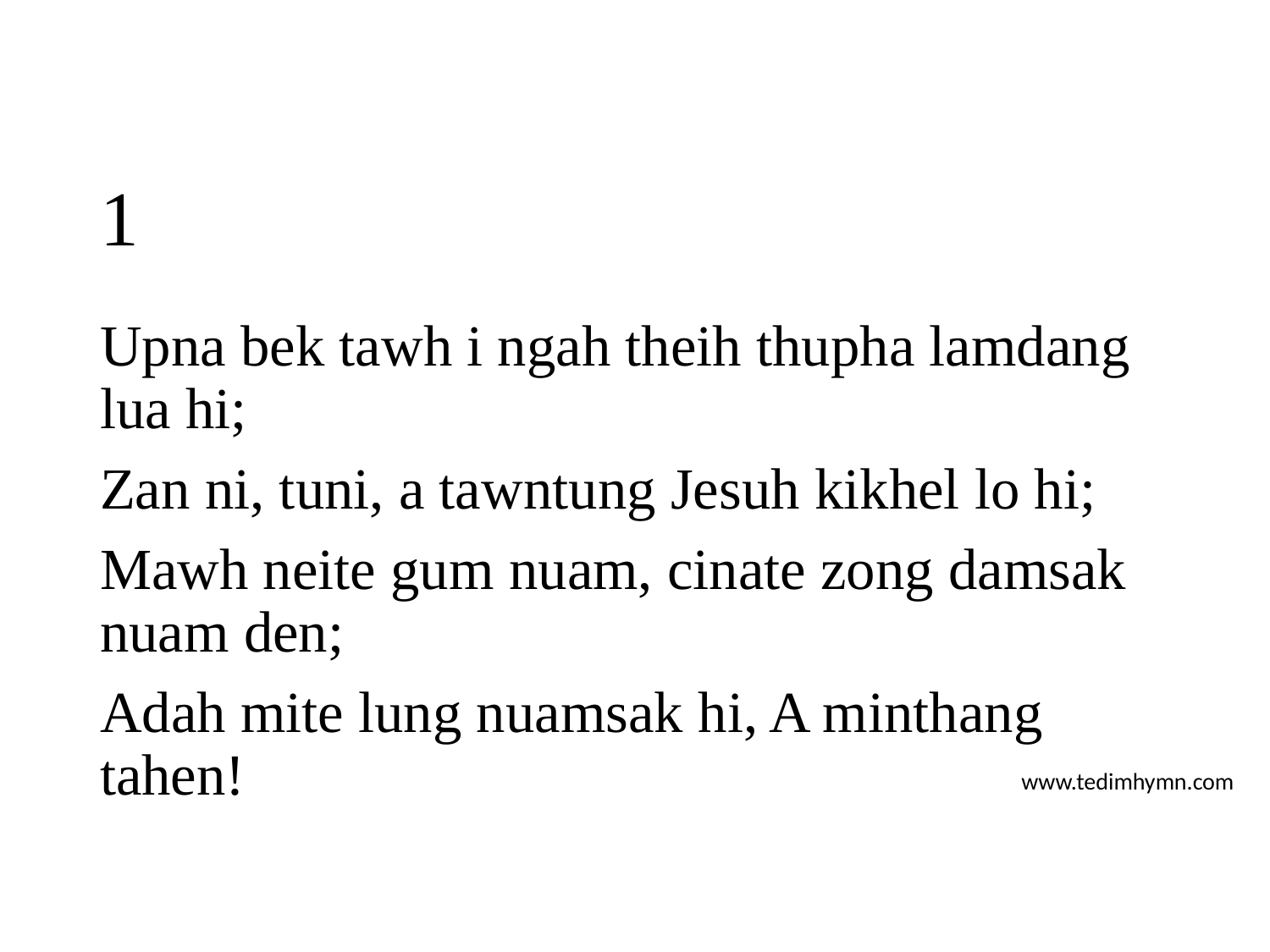

# 1
Upna bek tawh i ngah theih thupha lamdang lua hi;
Zan ni, tuni, a tawntung Jesuh kikhel lo hi;
Mawh neite gum nuam, cinate zong damsak nuam den;
Adah mite lung nuamsak hi, A minthang tahen!
www.tedimhymn.com